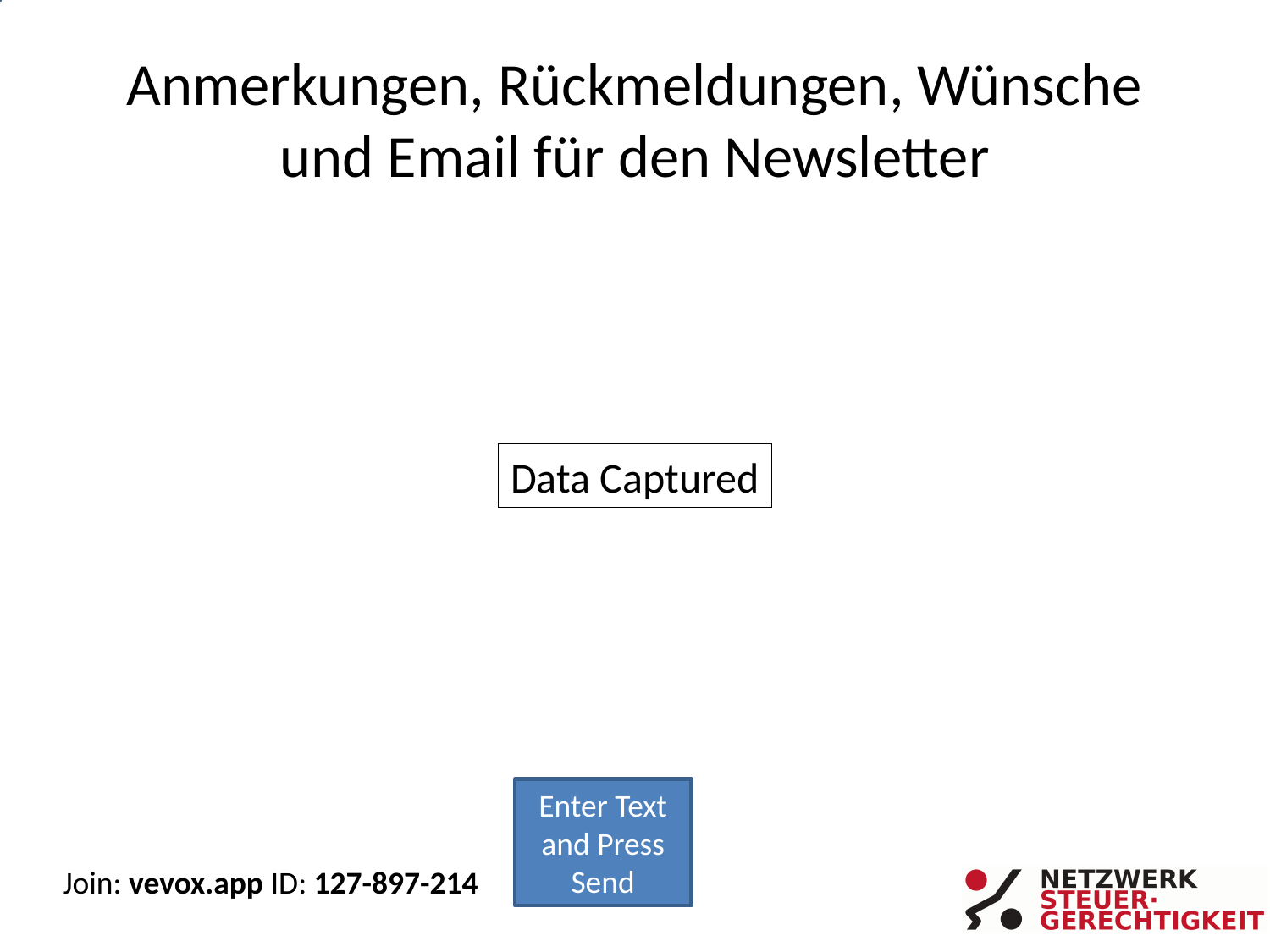

# Anmerkungen, Rückmeldungen, Wünsche und Email für den Newsletter

Data Captured
Enter Text and Press Send
Join: vevox.app ID: 127-897-214
Vote Trigger